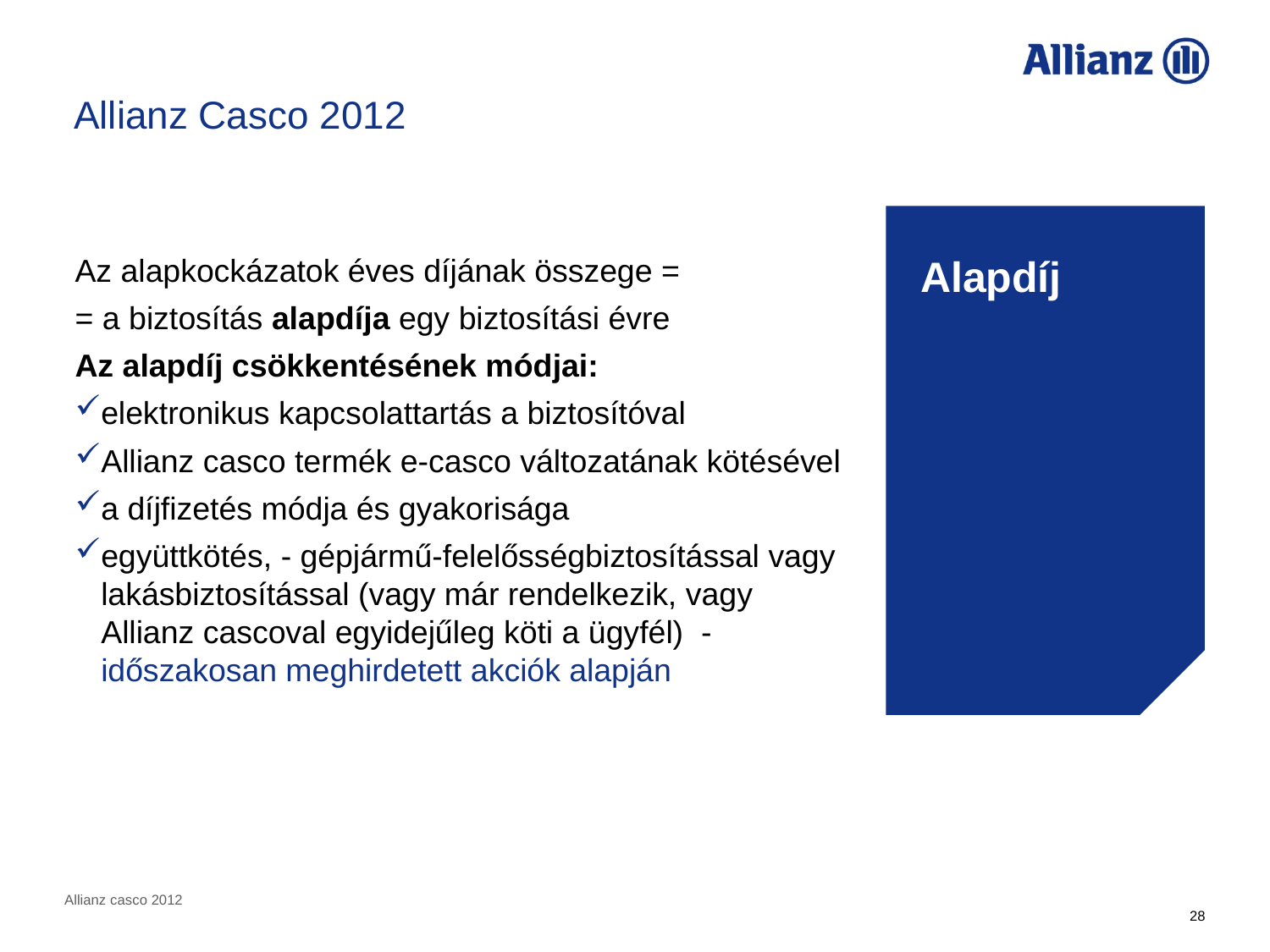

Allianz Casco 2012

Az alapkockázatok éves díjának összege =
= a biztosítás alapdíja egy biztosítási évre
Az alapdíj csökkentésének módjai:
elektronikus kapcsolattartás a biztosítóval
Allianz casco termék e-casco változatának kötésével
a díjfizetés módja és gyakorisága
együttkötés, - gépjármű-felelősségbiztosítással vagy lakásbiztosítással (vagy már rendelkezik, vagy Allianz cascoval egyidejűleg köti a ügyfél)  - időszakosan meghirdetett akciók alapján

Alapdíj

Allianz casco 2012